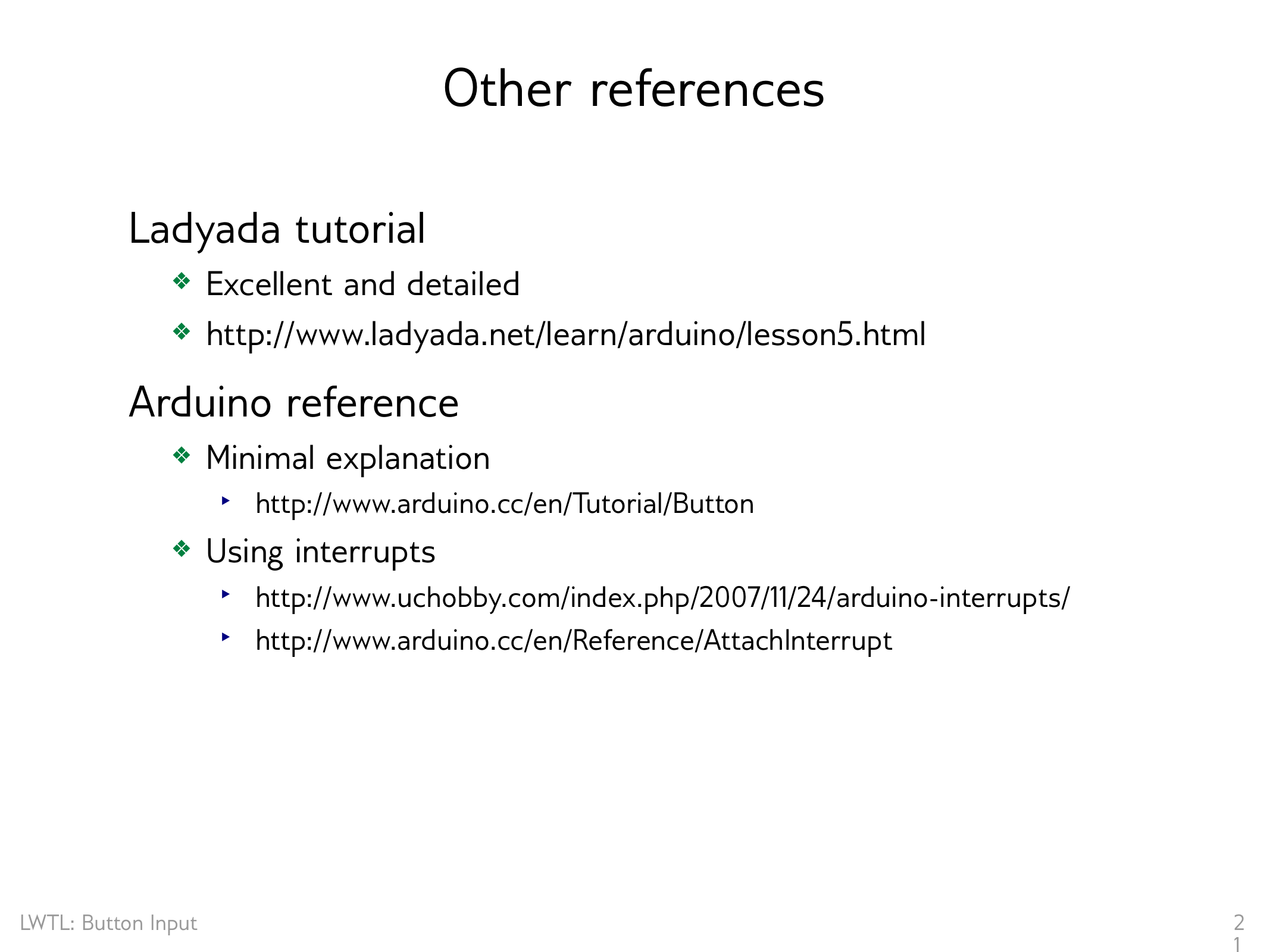

# Other references
Ladyada tutorial
Excellent and detailed
http://www.ladyada.net/learn/arduino/lesson5.html
Arduino reference
Minimal explanation
http://www.arduino.cc/en/Tutorial/Button
Using interrupts
http://www.uchobby.com/index.php/2007/11/24/arduino-interrupts/
http://www.arduino.cc/en/Reference/AttachInterrupt

21